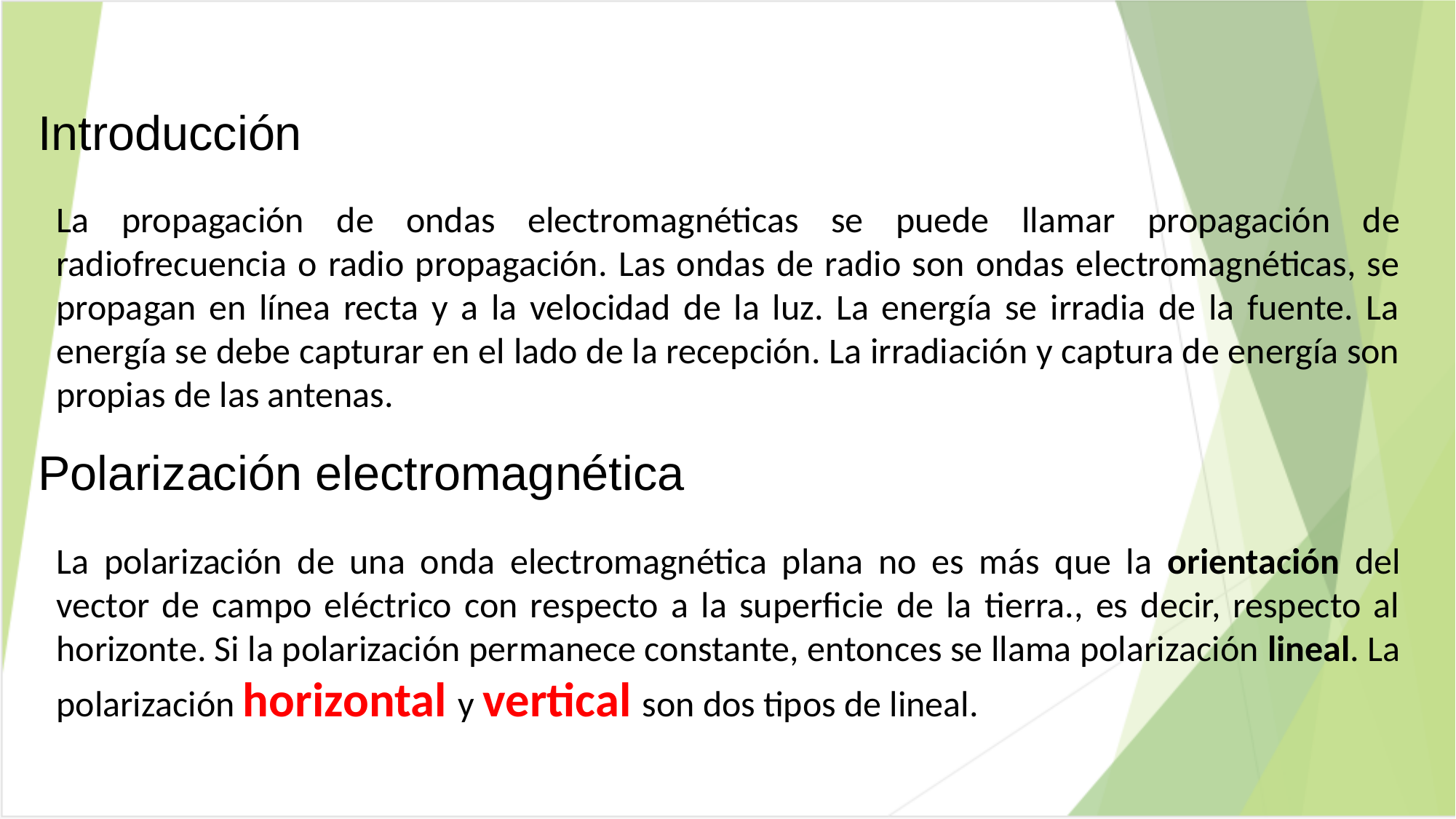

# Introducción
La propagación de ondas electromagnéticas se puede llamar propagación de radiofrecuencia o radio propagación. Las ondas de radio son ondas electromagnéticas, se propagan en línea recta y a la velocidad de la luz. La energía se irradia de la fuente. La energía se debe capturar en el lado de la recepción. La irradiación y captura de energía son propias de las antenas.
Polarización electromagnética
La polarización de una onda electromagnética plana no es más que la orientación del vector de campo eléctrico con respecto a la superficie de la tierra., es decir, respecto al horizonte. Si la polarización permanece constante, entonces se llama polarización lineal. La polarización horizontal y vertical son dos tipos de lineal.